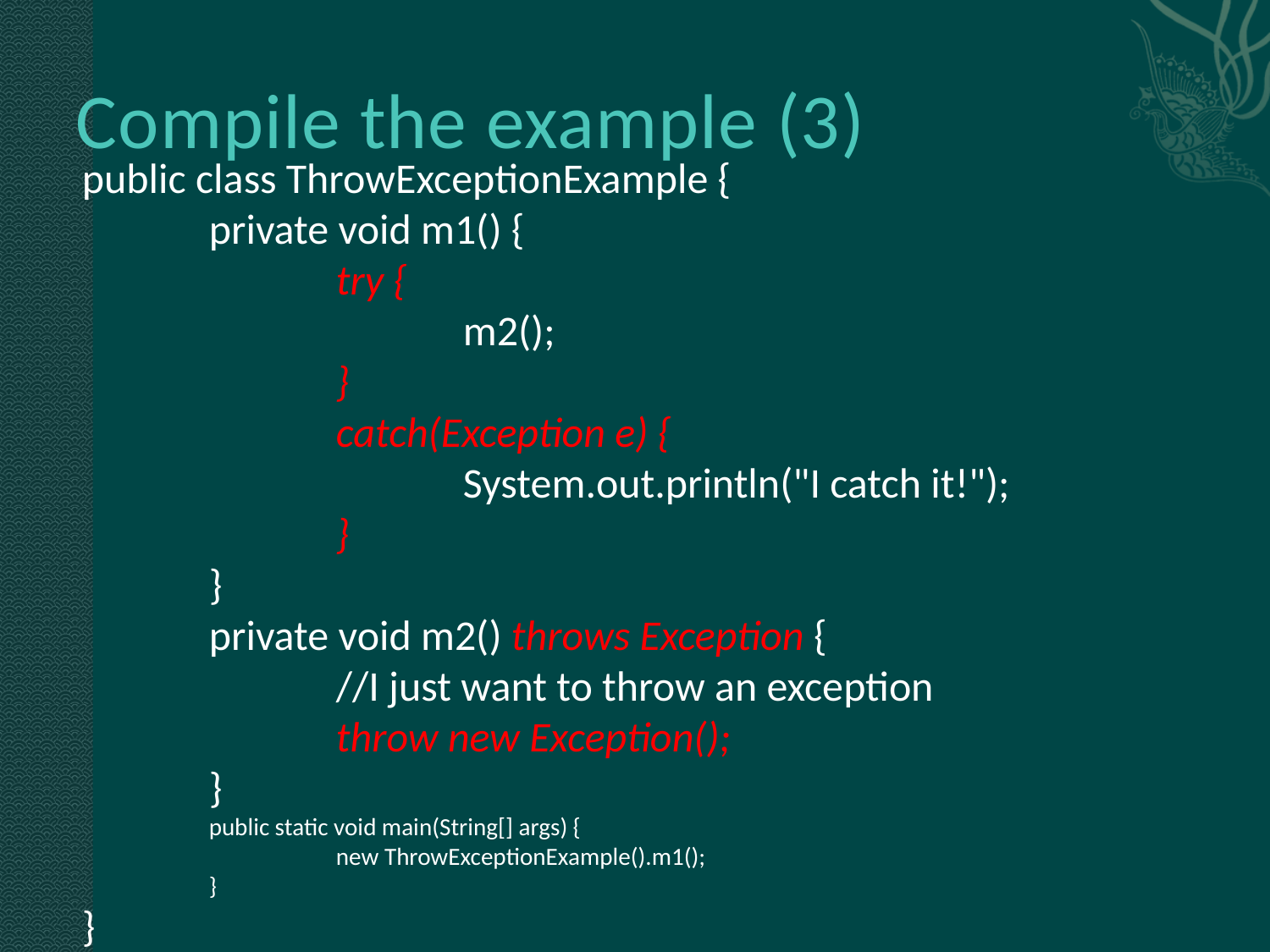

# Compile the example (3)
public class ThrowExceptionExample {
	private void m1() {
		try {
			m2();
		}
		catch(Exception e) {
			System.out.println("I catch it!");
		}
	}
	private void m2() throws Exception {
		//I just want to throw an exception
		throw new Exception();
	}
	public static void main(String[] args) {
		new ThrowExceptionExample().m1();
	}
}